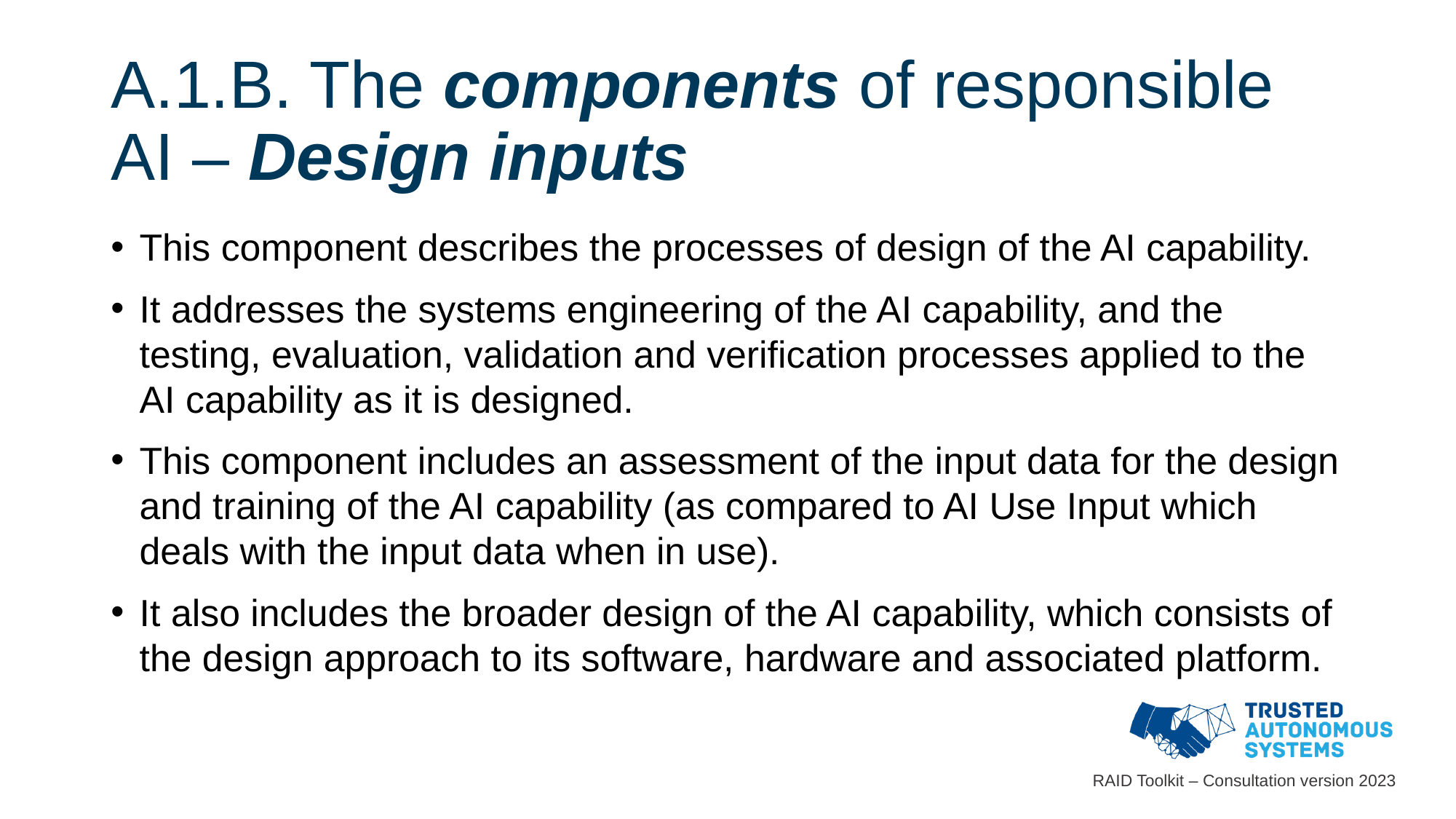

# A.1.B. The components of responsible AI – Design inputs
This component describes the processes of design of the AI capability.
It addresses the systems engineering of the AI capability, and the testing, evaluation, validation and verification processes applied to the AI capability as it is designed.
This component includes an assessment of the input data for the design and training of the AI capability (as compared to AI Use Input which deals with the input data when in use).
It also includes the broader design of the AI capability, which consists of the design approach to its software, hardware and associated platform.